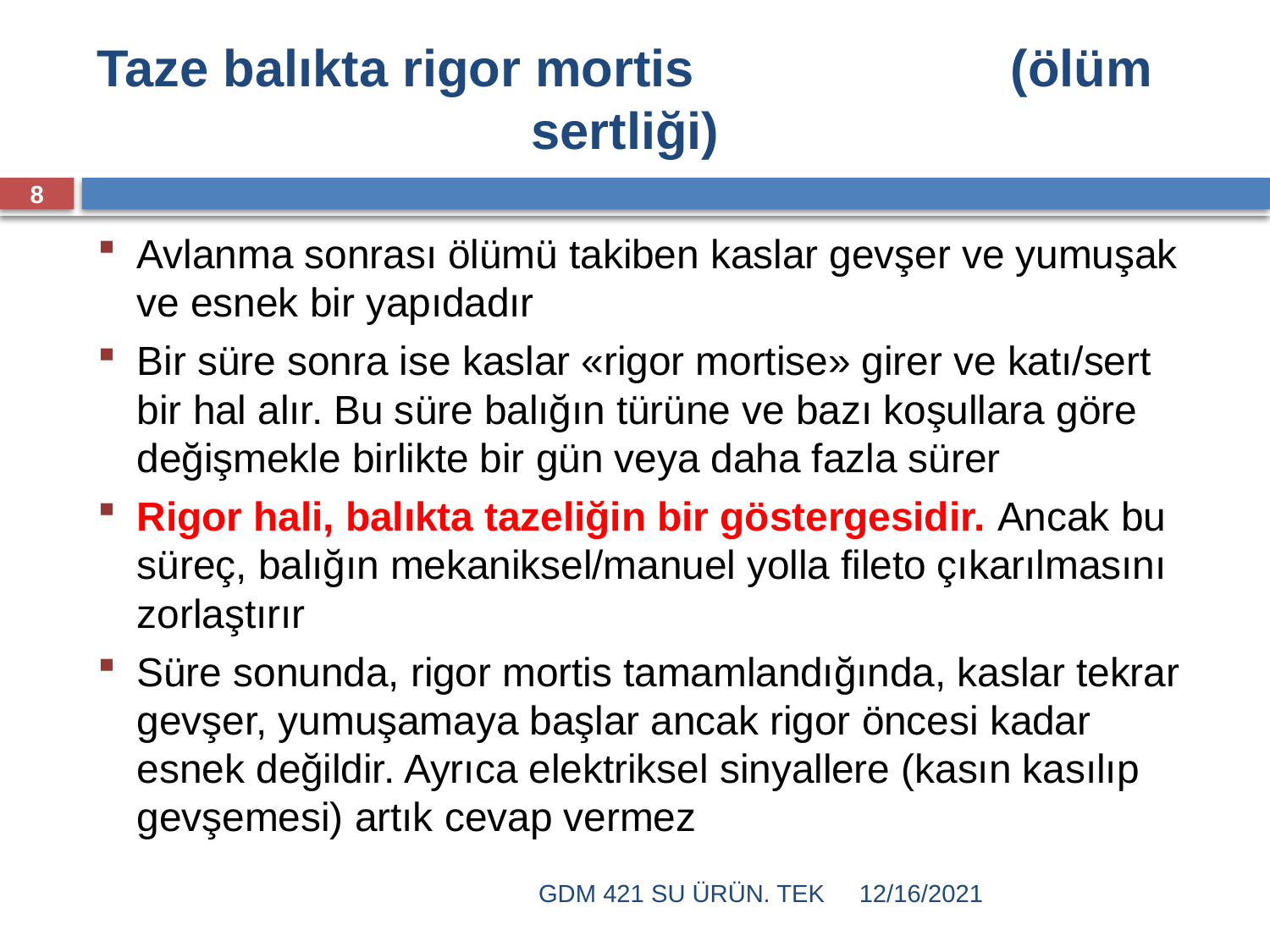

# Taze balıkta rigor mortis                      (ölüm sertliği)
8
Avlanma sonrası ölümü takiben kaslar gevşer ve yumuşak ve esnek bir yapıdadır
Bir süre sonra ise kaslar «rigor mortise» girer ve katı/sert bir hal alır. Bu süre balığın türüne ve bazı koşullara göre değişmekle birlikte bir gün veya daha fazla sürer
Rigor hali, balıkta tazeliğin bir göstergesidir. Ancak bu süreç, balığın mekaniksel/manuel yolla fileto çıkarılmasını zorlaştırır
Süre sonunda, rigor mortis tamamlandığında, kaslar tekrar gevşer, yumuşamaya başlar ancak rigor öncesi kadar esnek değildir. Ayrıca elektriksel sinyallere (kasın kasılıp gevşemesi) artık cevap vermez

GDM 421 SU ÜRÜN. TEK
12/16/2021